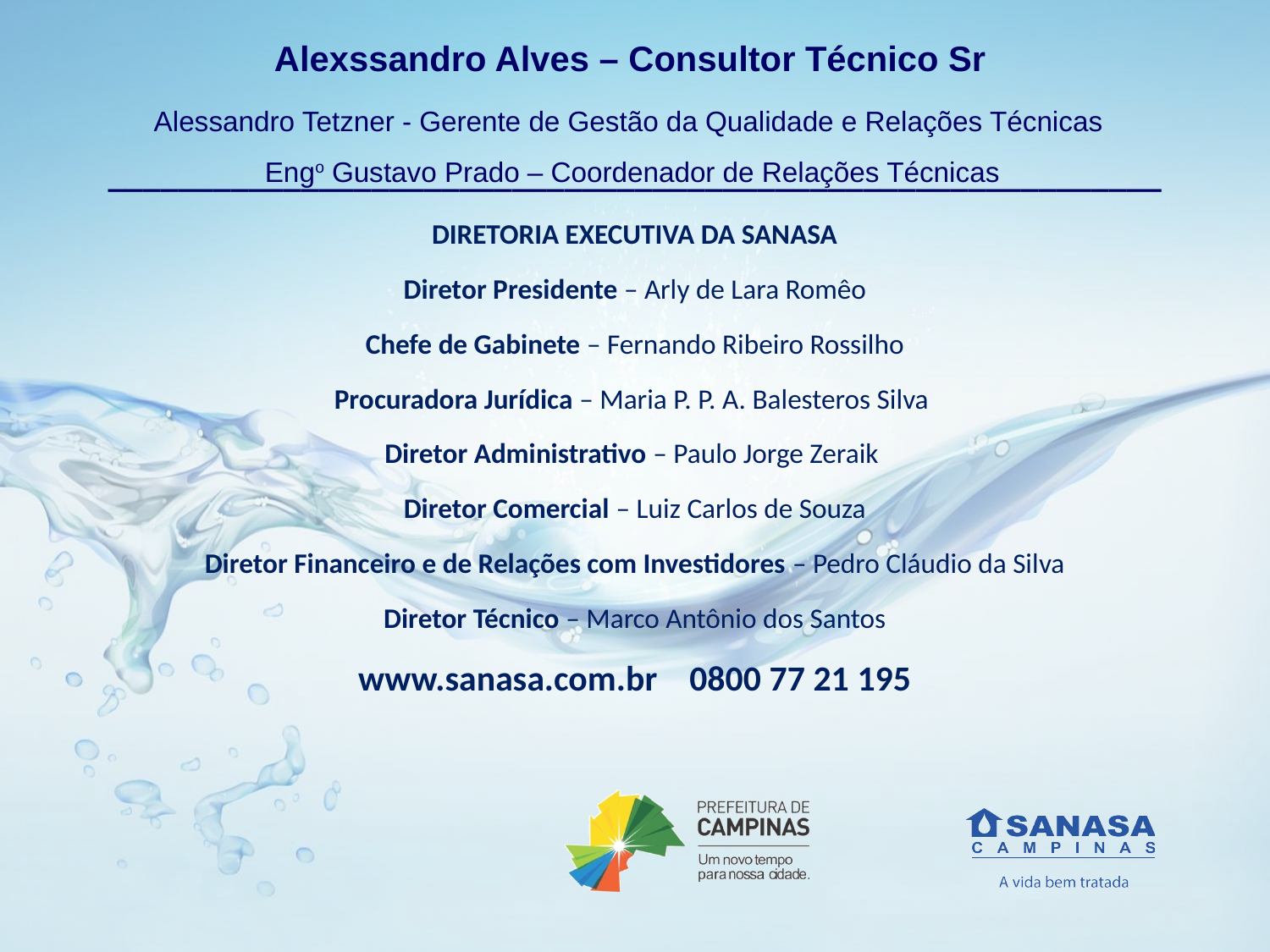

Alexssandro Alves – Consultor Técnico Sr
 Alessandro Tetzner - Gerente de Gestão da Qualidade e Relações Técnicas
Engo Gustavo Prado – Coordenador de Relações Técnicas